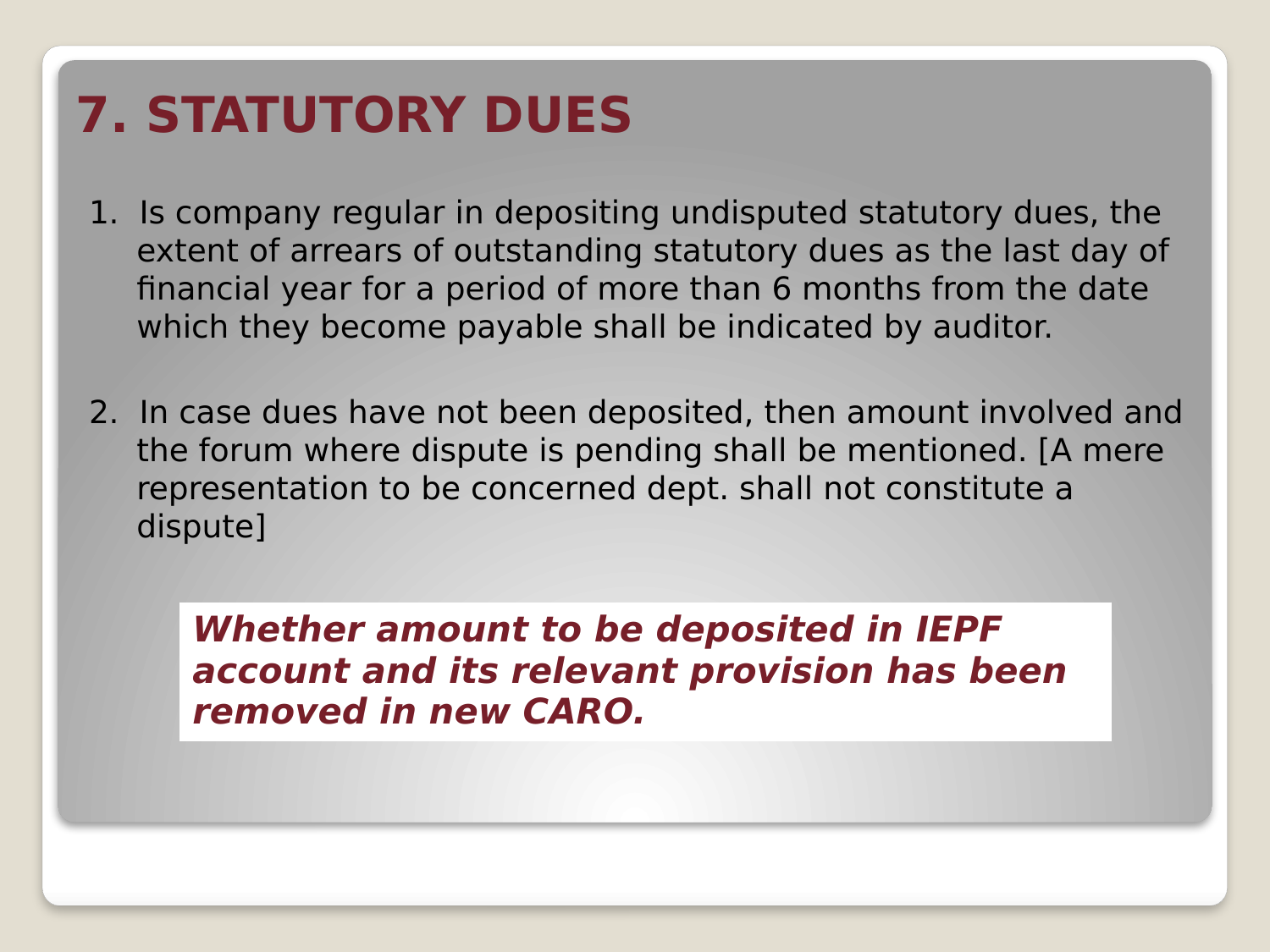

# 7. STATUTORY DUES
1.  Is company regular in depositing undisputed statutory dues, the extent of arrears of outstanding statutory dues as the last day of financial year for a period of more than 6 months from the date which they become payable shall be indicated by auditor.

2.  In case dues have not been deposited, then amount involved and the forum where dispute is pending shall be mentioned. [A mere representation to be concerned dept. shall not constitute a dispute]

| Whether amount to be deposited in IEPF account and its relevant provision has been removed in new CARO. |
| --- |